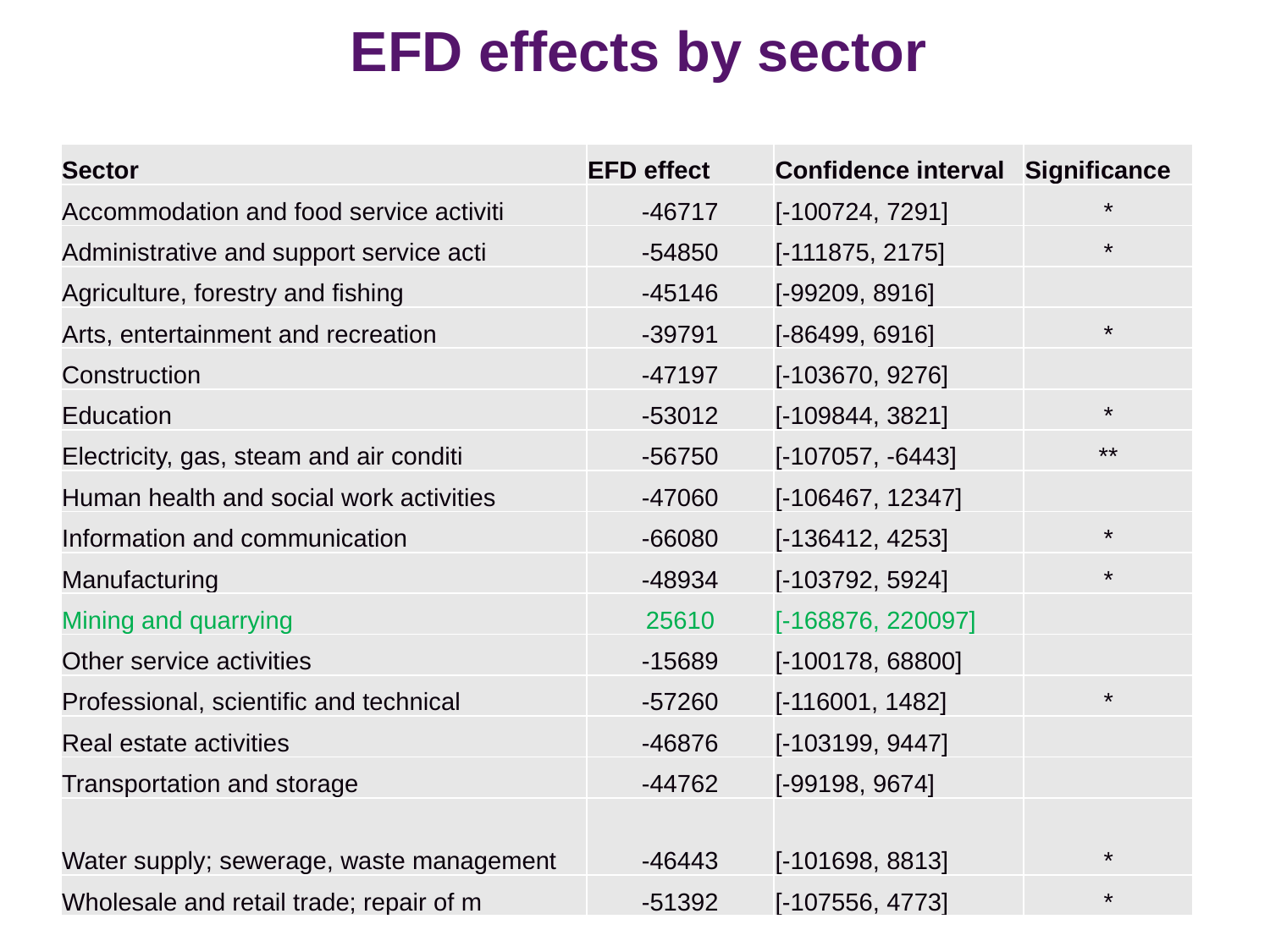

EFD effects by sector
| Sector | EFD effect | Confidence interval | Significance |
| --- | --- | --- | --- |
| Accommodation and food service activiti | -46717 | [-100724, 7291] | \* |
| Administrative and support service acti | -54850 | [-111875, 2175] | \* |
| Agriculture, forestry and fishing | -45146 | [-99209, 8916] |  |
| Arts, entertainment and recreation | -39791 | [-86499, 6916] | \* |
| Construction | -47197 | [-103670, 9276] |  |
| Education | -53012 | [-109844, 3821] | \* |
| Electricity, gas, steam and air conditi | -56750 | [-107057, -6443] | \*\* |
| Human health and social work activities | -47060 | [-106467, 12347] |  |
| Information and communication | -66080 | [-136412, 4253] | \* |
| Manufacturing | -48934 | [-103792, 5924] | \* |
| Mining and quarrying | 25610 | [-168876, 220097] |  |
| Other service activities | -15689 | [-100178, 68800] |  |
| Professional, scientific and technical | -57260 | [-116001, 1482] | \* |
| Real estate activities | -46876 | [-103199, 9447] |  |
| Transportation and storage | -44762 | [-99198, 9674] |  |
| Water supply; sewerage, waste management | -46443 | [-101698, 8813] | \* |
| Wholesale and retail trade; repair of m | -51392 | [-107556, 4773] | \* |